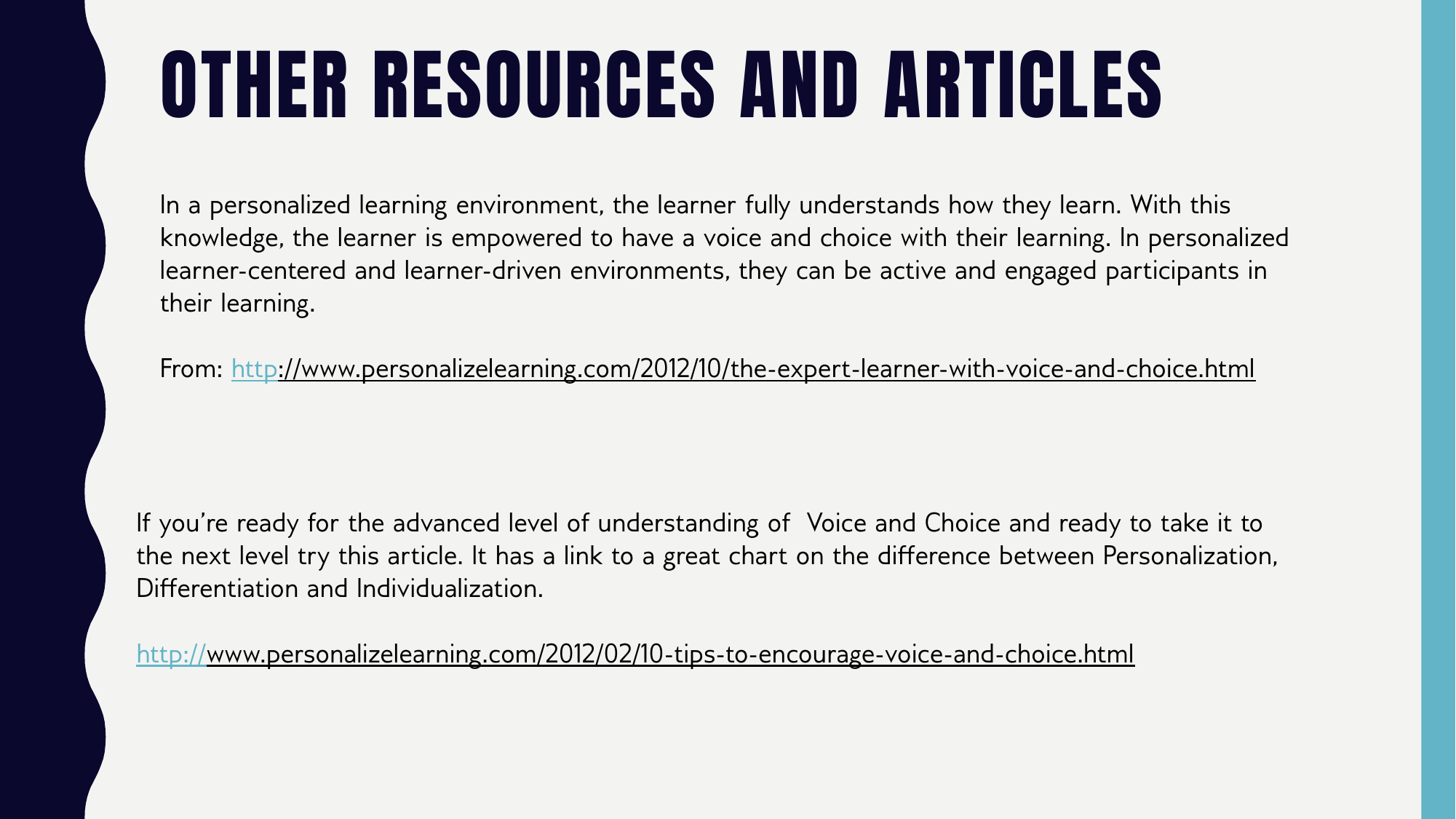

# Other resources and articles
In a personalized learning environment, the learner fully understands how they learn. With this knowledge, the learner is empowered to have a voice and choice with their learning. In personalized learner-centered and learner-driven environments, they can be active and engaged participants in their learning.
From: http://www.personalizelearning.com/2012/10/the-expert-learner-with-voice-and-choice.html

If you’re ready for the advanced level of understanding of  Voice and Choice and ready to take it to the next level try this article. It has a link to a great chart on the difference between Personalization, Differentiation and Individualization.

http://www.personalizelearning.com/2012/02/10-tips-to-encourage-voice-and-choice.html